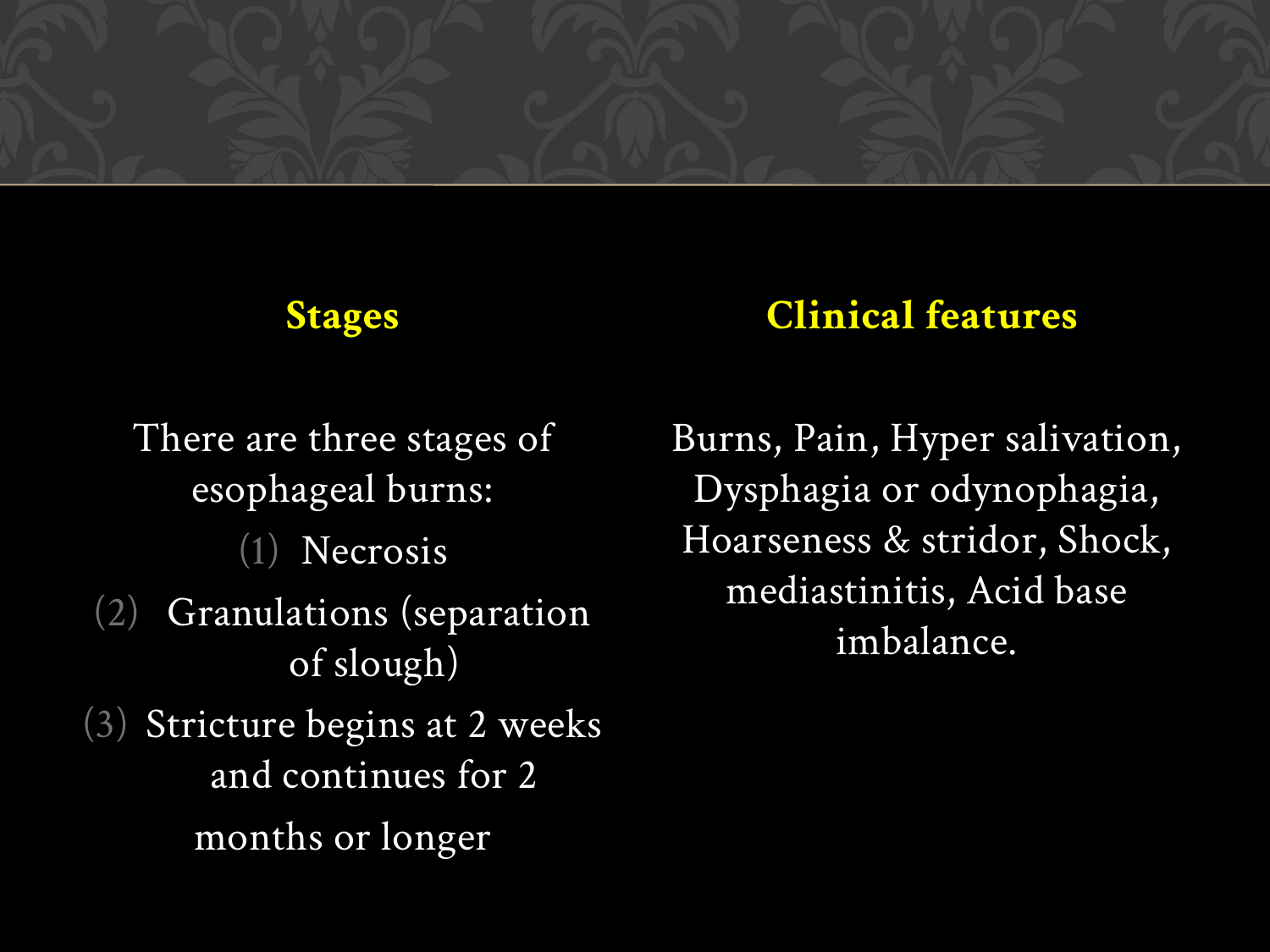

Stages

There are three stages of esophageal burns:
Necrosis
 Granulations (separation of slough)
Stricture begins at 2 weeks and continues for 2
months or longer

Clinical features

Burns, Pain, Hyper salivation, Dysphagia or odynophagia, Hoarseness & stridor, Shock, mediastinitis, Acid base imbalance.